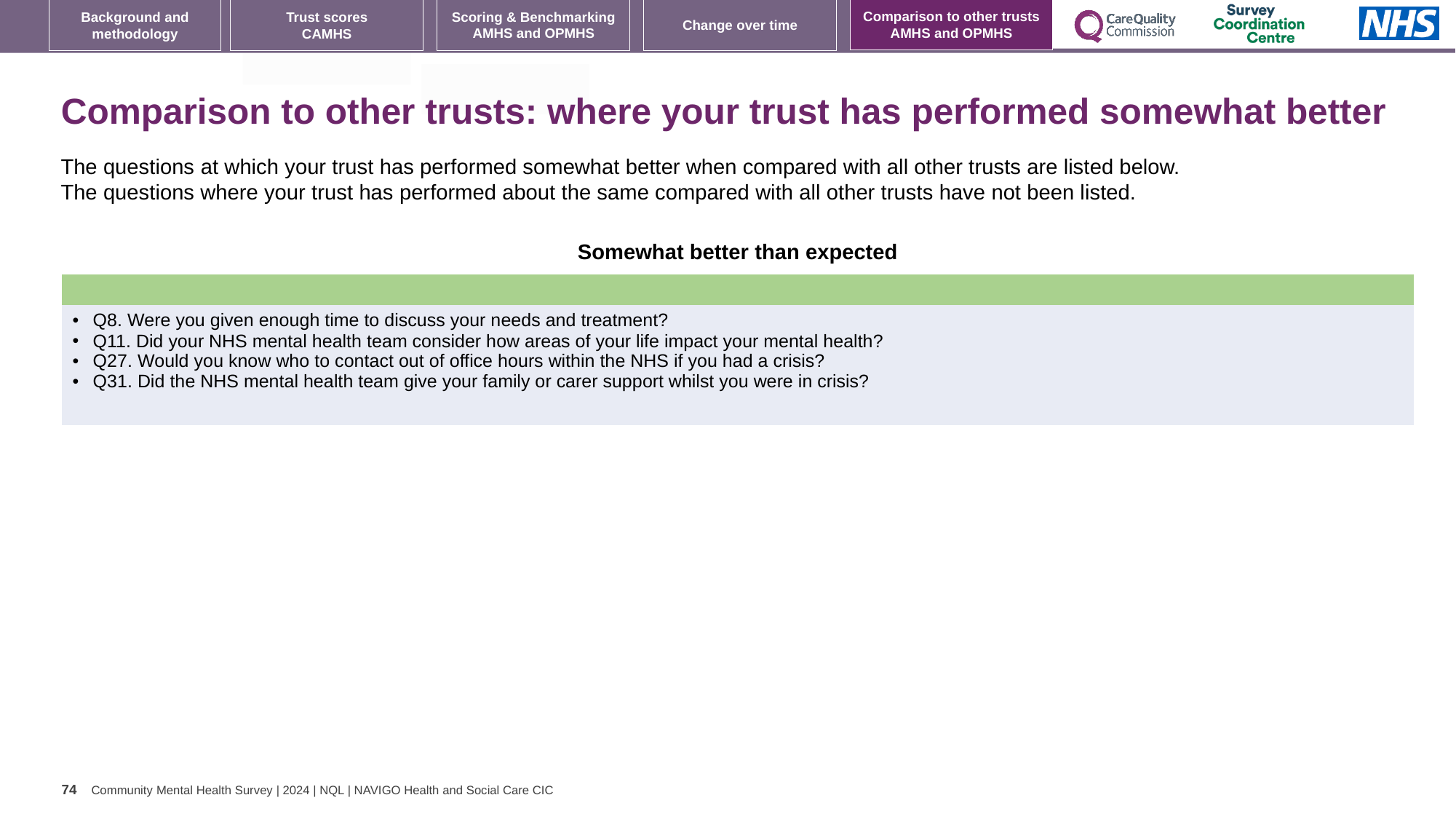

# Comparison to other trusts: where your trust has performed somewhat better
The questions at which your trust has performed somewhat better when compared with all other trusts are listed below.
The questions where your trust has performed about the same compared with all other trusts have not been listed.
| Somewhat better than expected |
| --- |
|  |
| Q8. Were you given enough time to discuss your needs and treatment? Q11. Did your NHS mental health team consider how areas of your life impact your mental health? Q27. Would you know who to contact out of office hours within the NHS if you had a crisis? Q31. Did the NHS mental health team give your family or carer support whilst you were in crisis? |
74